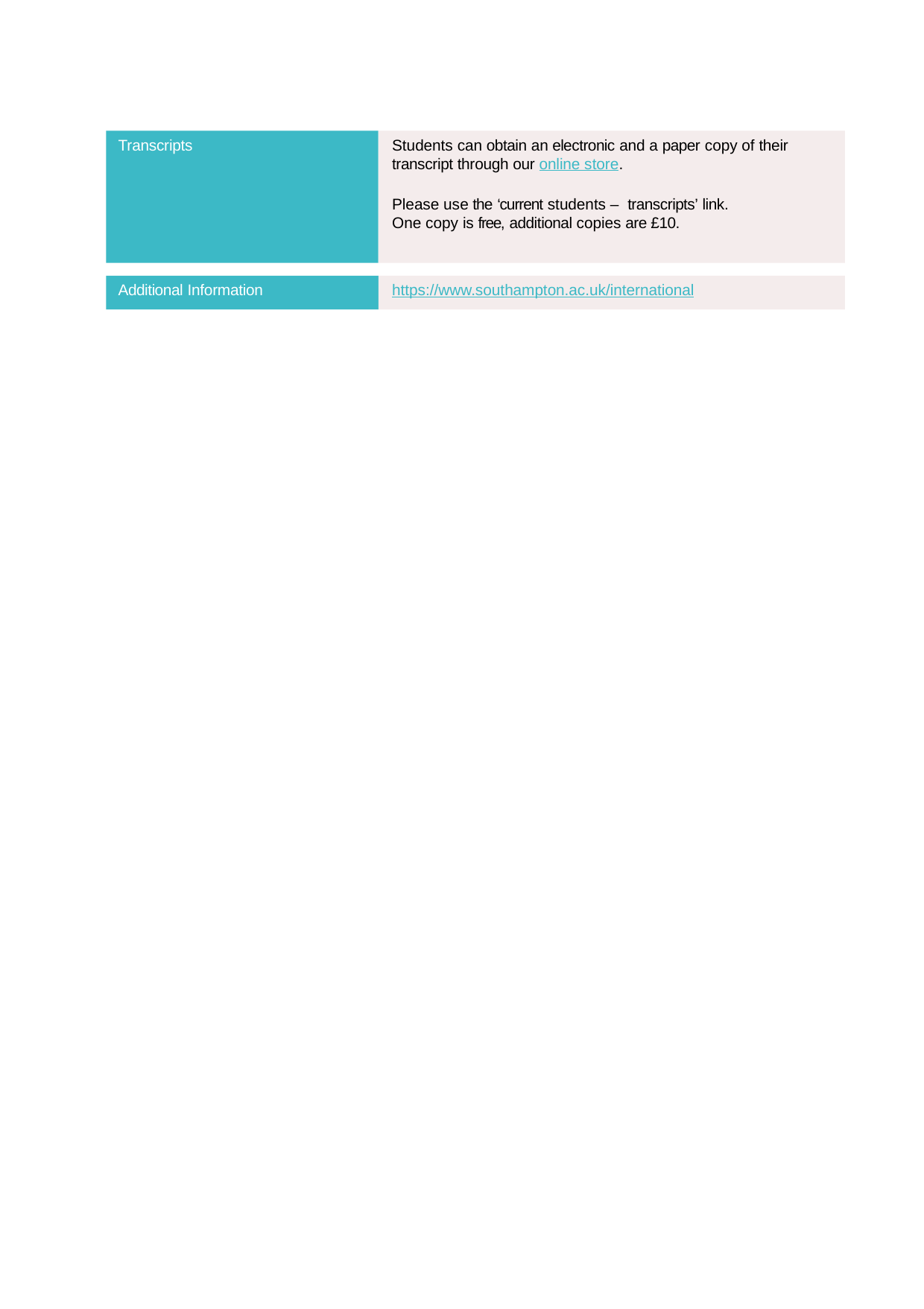

Transcripts
Students can obtain an electronic and a paper copy of their transcript through our online store.

Please use the ‘current students – transcripts’ link. One copy is free, additional copies are £10.
Additional Information
https://www.southampton.ac.uk/international